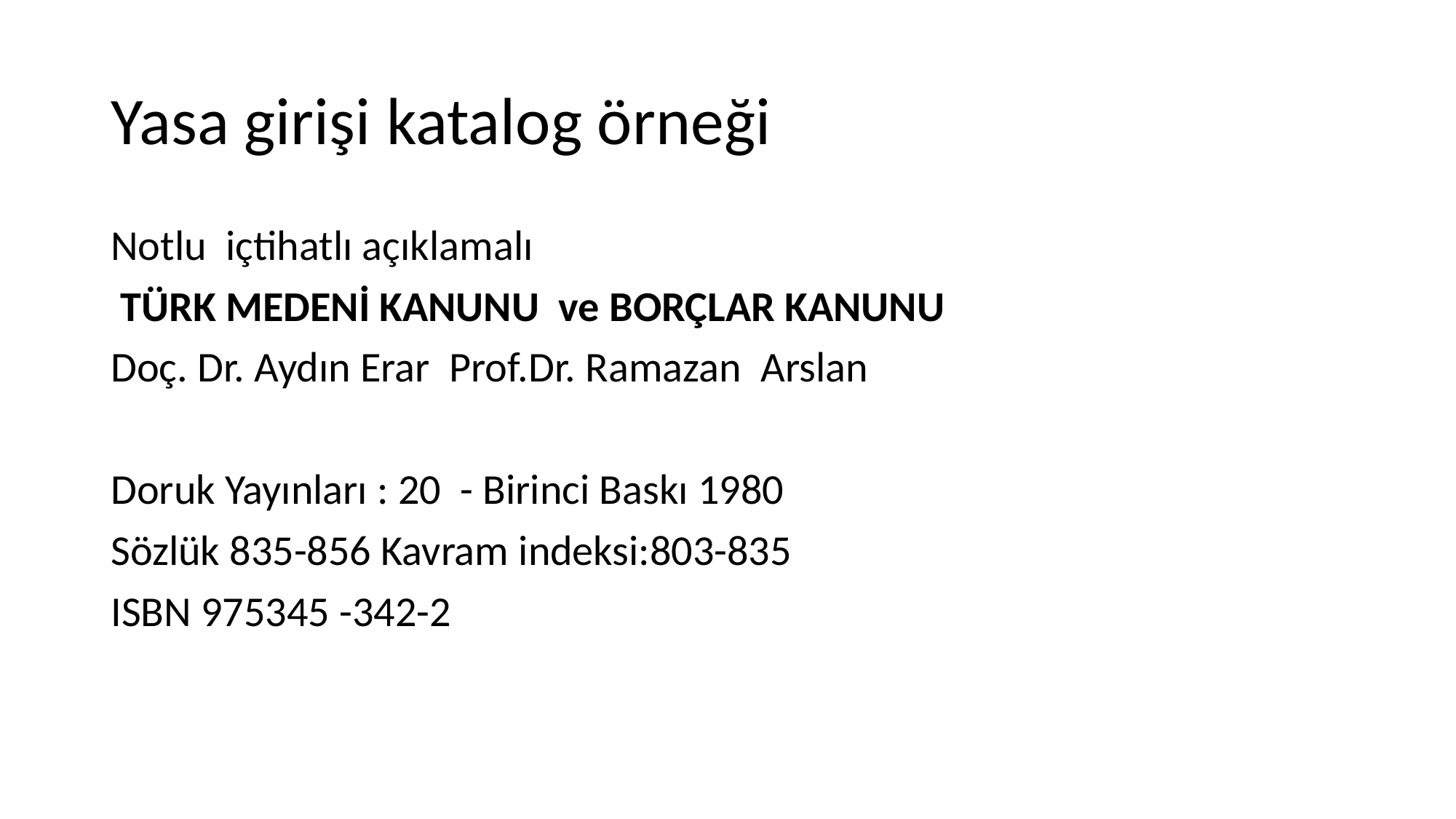

# Yasa girişi katalog örneği
Notlu  içtihatlı açıklamalı
 TÜRK MEDENİ KANUNU  ve BORÇLAR KANUNU
Doç. Dr. Aydın Erar  Prof.Dr. Ramazan  Arslan

Doruk Yayınları : 20  - Birinci Baskı 1980
Sözlük 835-856 Kavram indeksi:803-835
ISBN 975345 -342-2